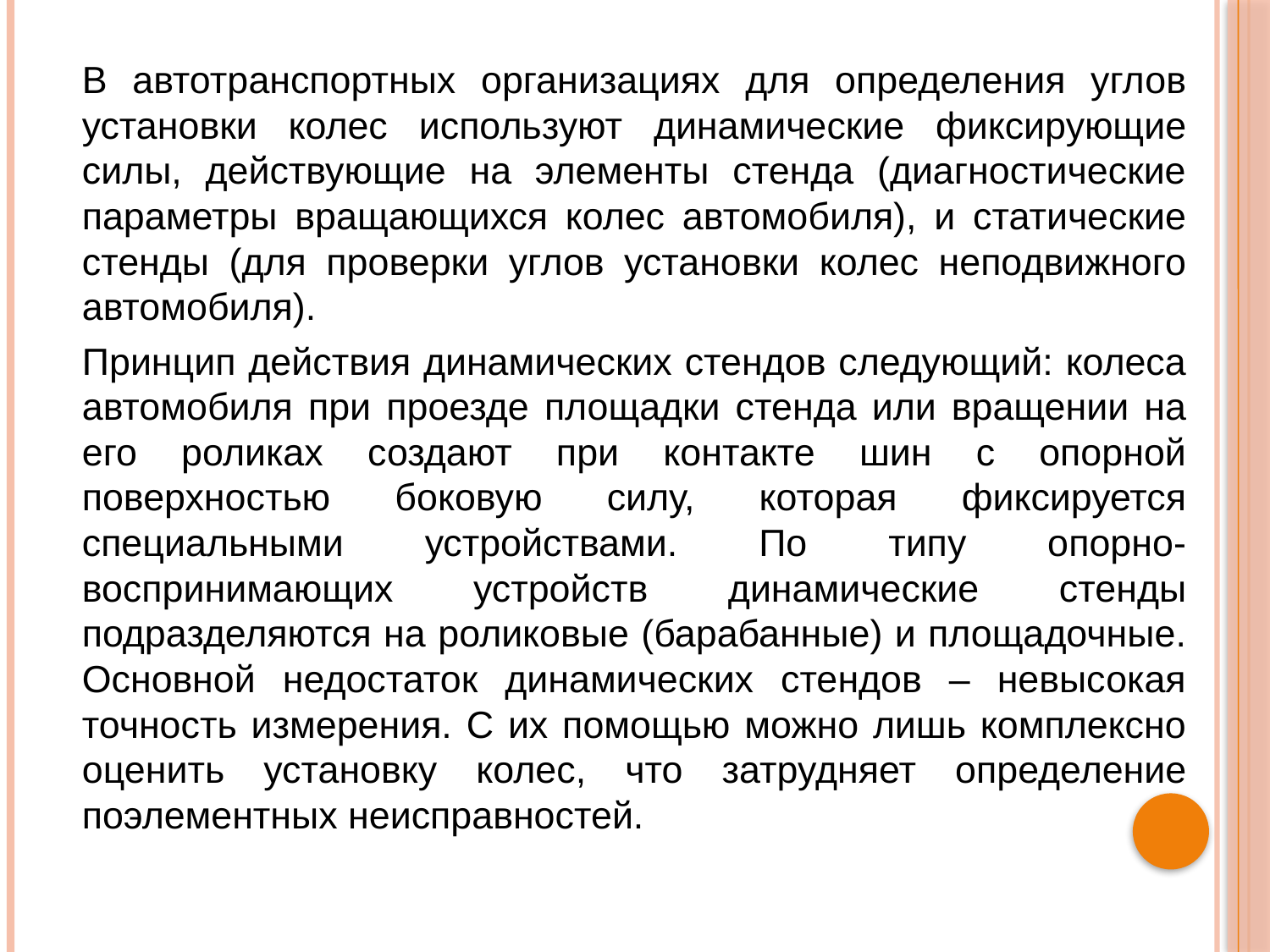

В автотранспортных организациях для определения углов установки колес используют динамические фиксирующие силы, действующие на элементы стенда (диагностические параметры вращающихся колес автомобиля), и статические стенды (для проверки углов установки колес неподвижного автомобиля).
Принцип действия динамических стендов следующий: колеса автомобиля при проезде площадки стенда или вращении на его роликах создают при контакте шин с опорной поверхностью боковую силу, которая фиксируется специальными устройствами. По типу опорно-воспринимающих устройств динамические стенды подразделяются на роликовые (барабанные) и площадочные. Основной недостаток динамических стендов – невысокая точность измерения. С их помощью можно лишь комплексно оценить установку колес, что затрудняет определение поэлементных неисправностей.